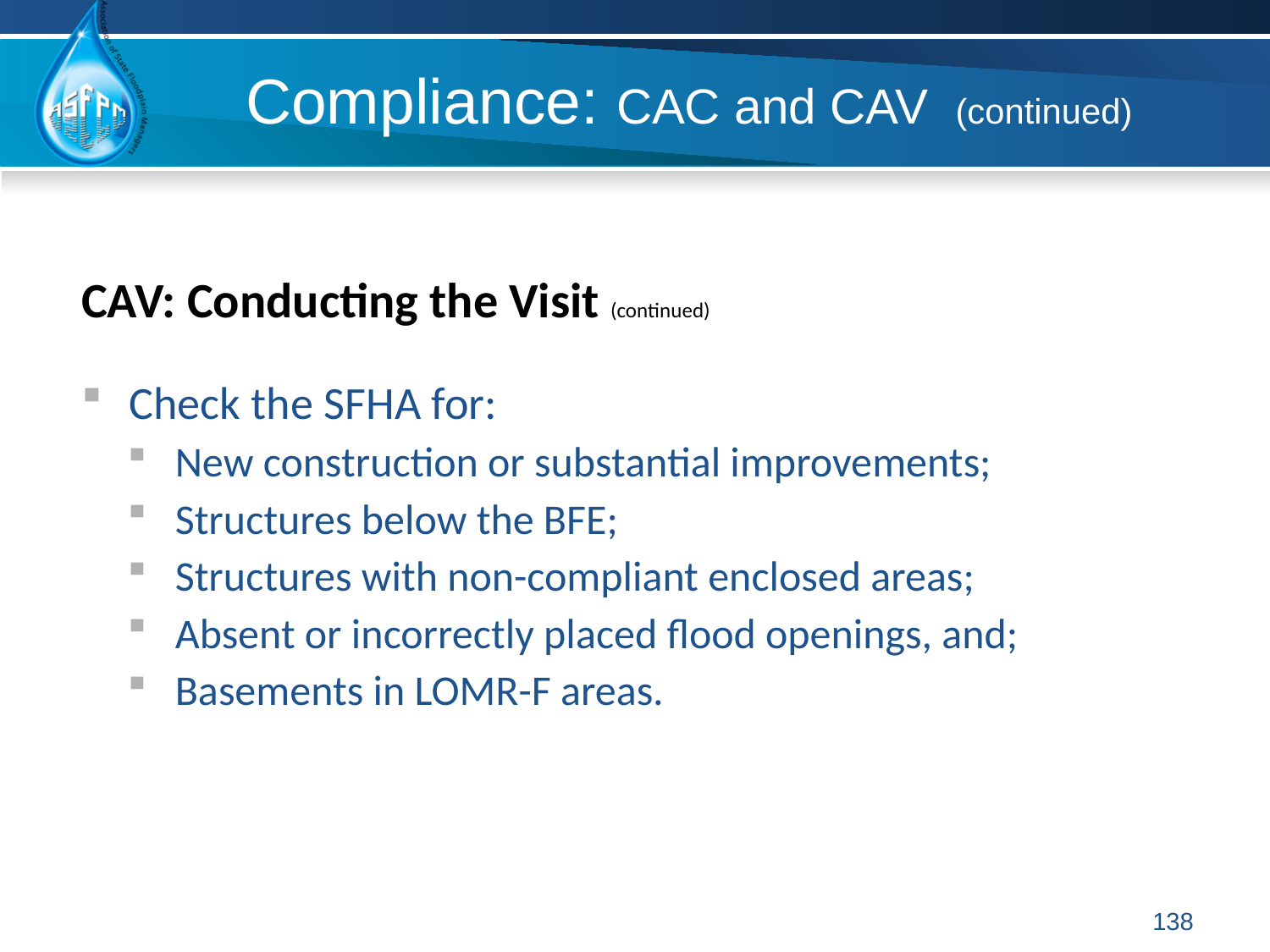

# Compliance: CAC and CAV  (continued)

CAV: Conducting the Visit (continued)

Check the SFHA for:
New construction or substantial improvements;
Structures below the BFE;
Structures with non-compliant enclosed areas;
Absent or incorrectly placed flood openings, and;
Basements in LOMR-F areas.

138